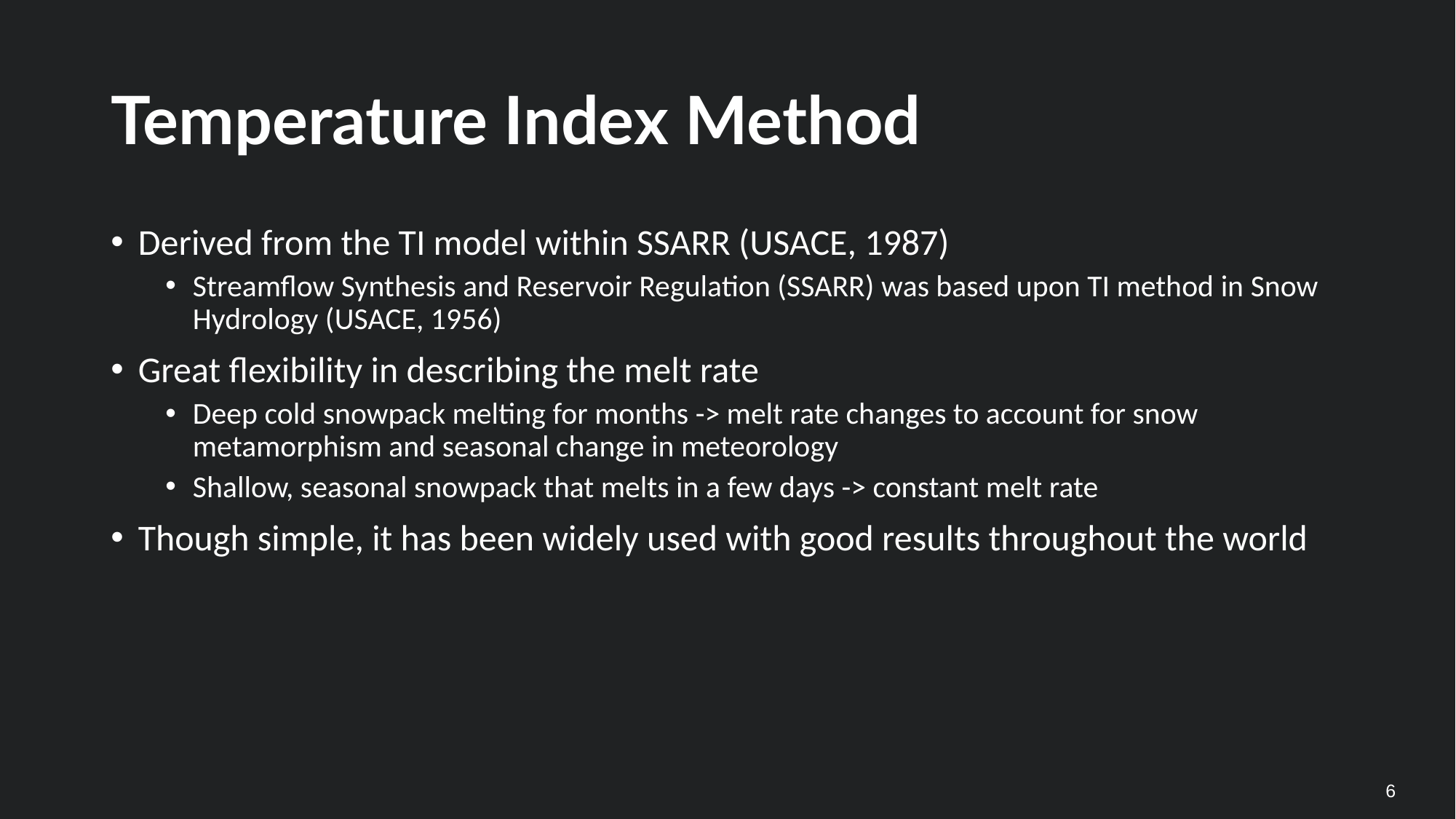

# Temperature Index Method
Derived from the TI model within SSARR (USACE, 1987)
Streamflow Synthesis and Reservoir Regulation (SSARR) was based upon TI method in Snow Hydrology (USACE, 1956)
Great flexibility in describing the melt rate
Deep cold snowpack melting for months -> melt rate changes to account for snow metamorphism and seasonal change in meteorology
Shallow, seasonal snowpack that melts in a few days -> constant melt rate
Though simple, it has been widely used with good results throughout the world
6